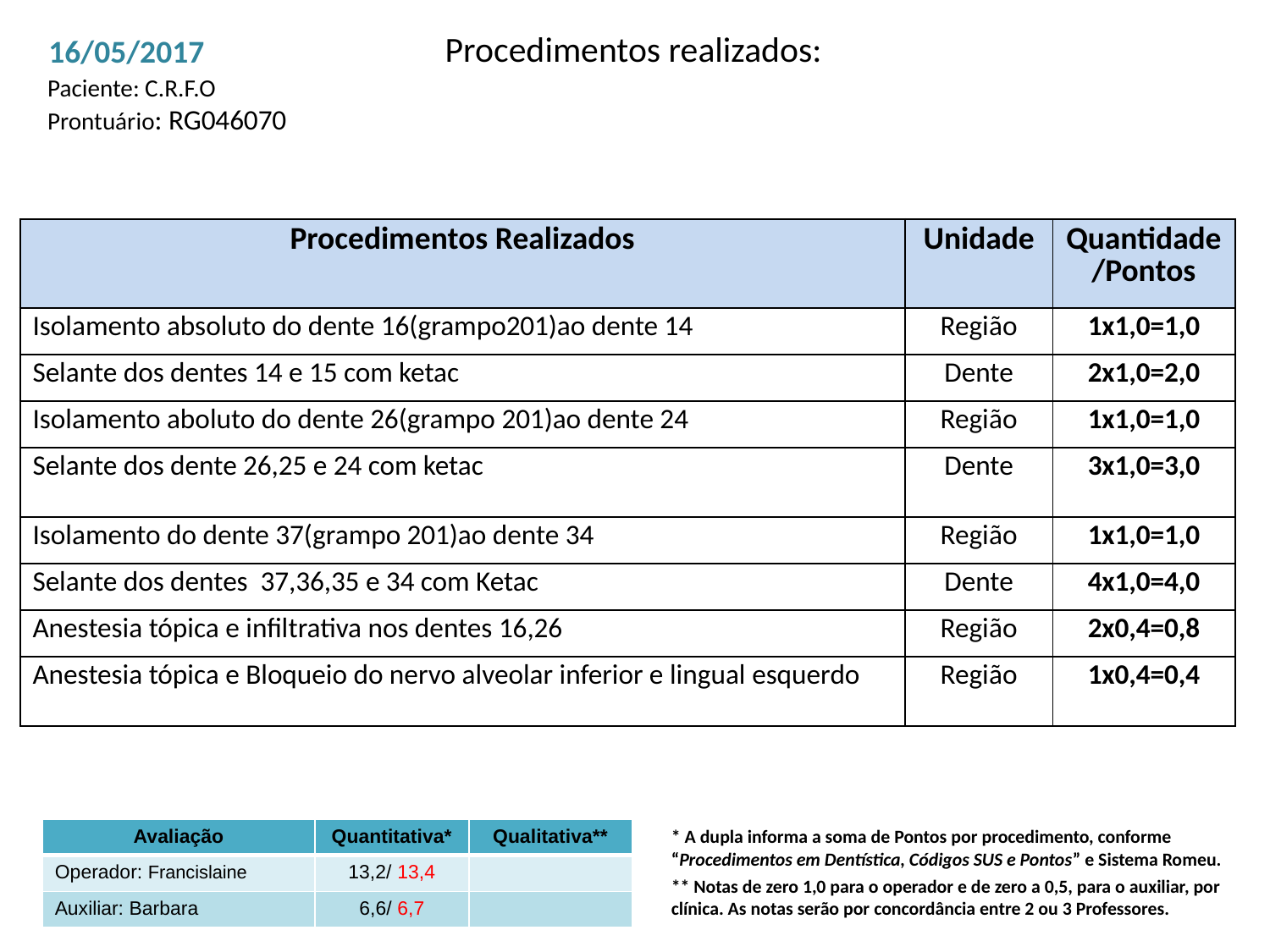

Procedimentos realizados:
16/05/2017
Paciente: C.R.F.O
Prontuário: RG046070
| Procedimentos Realizados | Unidade | Quantidade/Pontos |
| --- | --- | --- |
| Isolamento absoluto do dente 16(grampo201)ao dente 14 | Região | 1x1,0=1,0 |
| Selante dos dentes 14 e 15 com ketac | Dente | 2x1,0=2,0 |
| Isolamento aboluto do dente 26(grampo 201)ao dente 24 | Região | 1x1,0=1,0 |
| Selante dos dente 26,25 e 24 com ketac | Dente | 3x1,0=3,0 |
| Isolamento do dente 37(grampo 201)ao dente 34 | Região | 1x1,0=1,0 |
| Selante dos dentes 37,36,35 e 34 com Ketac | Dente | 4x1,0=4,0 |
| Anestesia tópica e infiltrativa nos dentes 16,26 | Região | 2x0,4=0,8 |
| Anestesia tópica e Bloqueio do nervo alveolar inferior e lingual esquerdo | Região | 1x0,4=0,4 |
| Avaliação | Quantitativa\* | Qualitativa\*\* |
| --- | --- | --- |
| Operador: Francislaine | 13,2/ 13,4 |  |
| Auxiliar: Barbara | 6,6/ 6,7 |  |
* A dupla informa a soma de Pontos por procedimento, conforme “Procedimentos em Dentística, Códigos SUS e Pontos” e Sistema Romeu.
** Notas de zero 1,0 para o operador e de zero a 0,5, para o auxiliar, por clínica. As notas serão por concordância entre 2 ou 3 Professores.